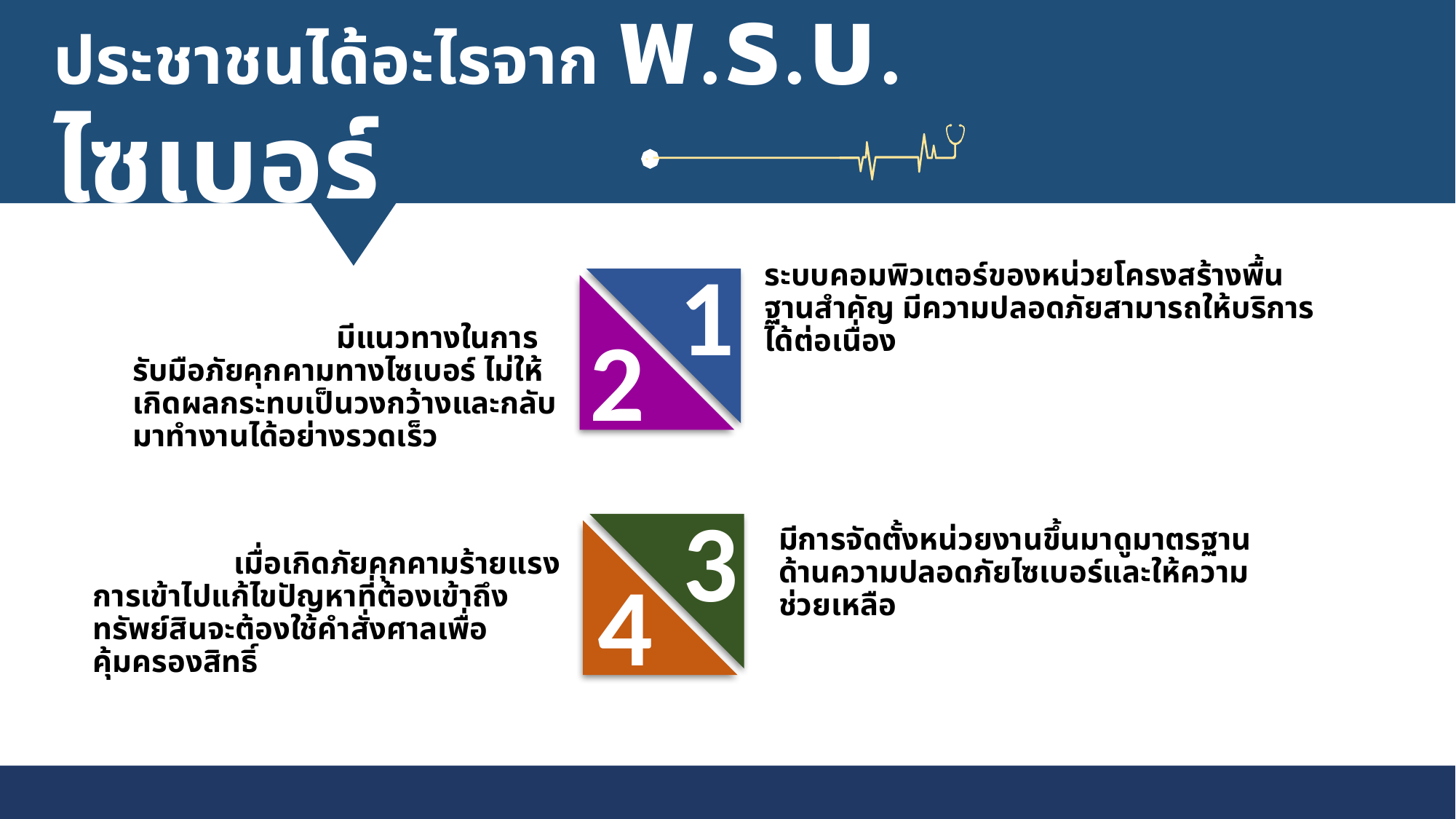

# ประชาชนได้อะไรจาก พ.ร.บ. ไซเบอร์

ระบบคอมพิวเตอร์ของหน่วยโครงสร้างพื้นฐานสำคัญ มีความปลอดภัยสามารถให้บริการได้ต่อเนื่อง
1

2
                          มีแนวทางในการรับมือภัยคุกคามทางไซเบอร์ ไม่ให้เกิดผลกระทบเป็นวงกว้างและกลับมาทำงานได้อย่างรวดเร็ว
3
มีการจัดตั้งหน่วยงานขึ้นมาดูมาตรฐานด้านความปลอดภัยไซเบอร์และให้ความช่วยเหลือ

                  เมื่อเกิดภัยคุกคามร้ายแรงการเข้าไปแก้ไขปัญหาที่ต้องเข้าถึงทรัพย์สินจะต้องใช้คำสั่งศาลเพื่อคุ้มครองสิทธิ์
4